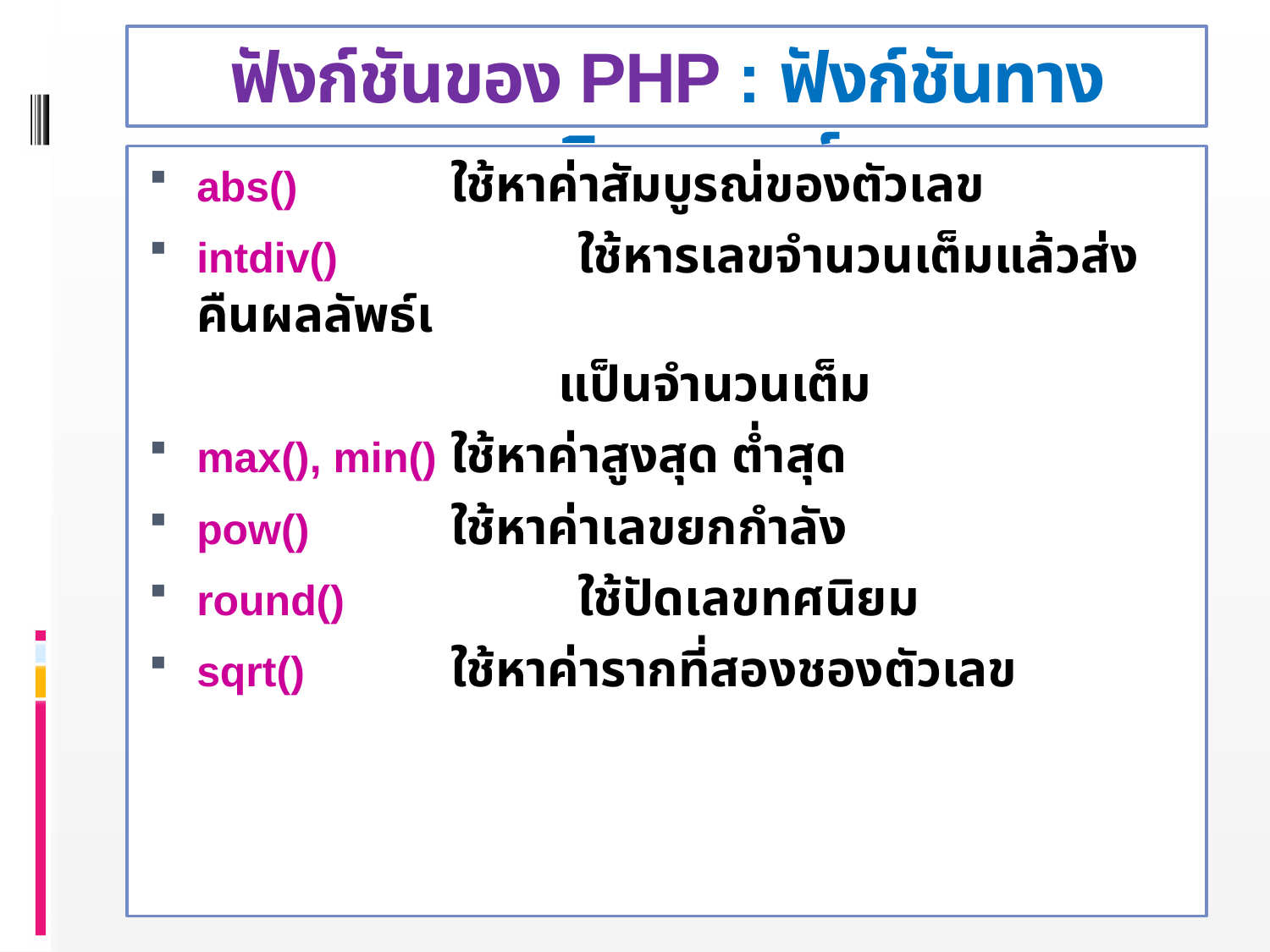

# ฟังก์ชันของ PHP : ฟังก์ชันทางคณิตศาสตร์
abs()		ใช้หาค่าสัมบูรณ่ของตัวเลข
intdiv()		ใช้หารเลขจำนวนเต็มแล้วส่งคืนผลลัพธ์เ
	แป็นจำนวนเต็ม
max(), min()	ใช้หาค่าสูงสุด ต่ำสุด
pow()		ใช้หาค่าเลขยกกำลัง
round()		ใช้ปัดเลขทศนิยม
sqrt() 		ใช้หาค่ารากที่สองชองตัวเลข